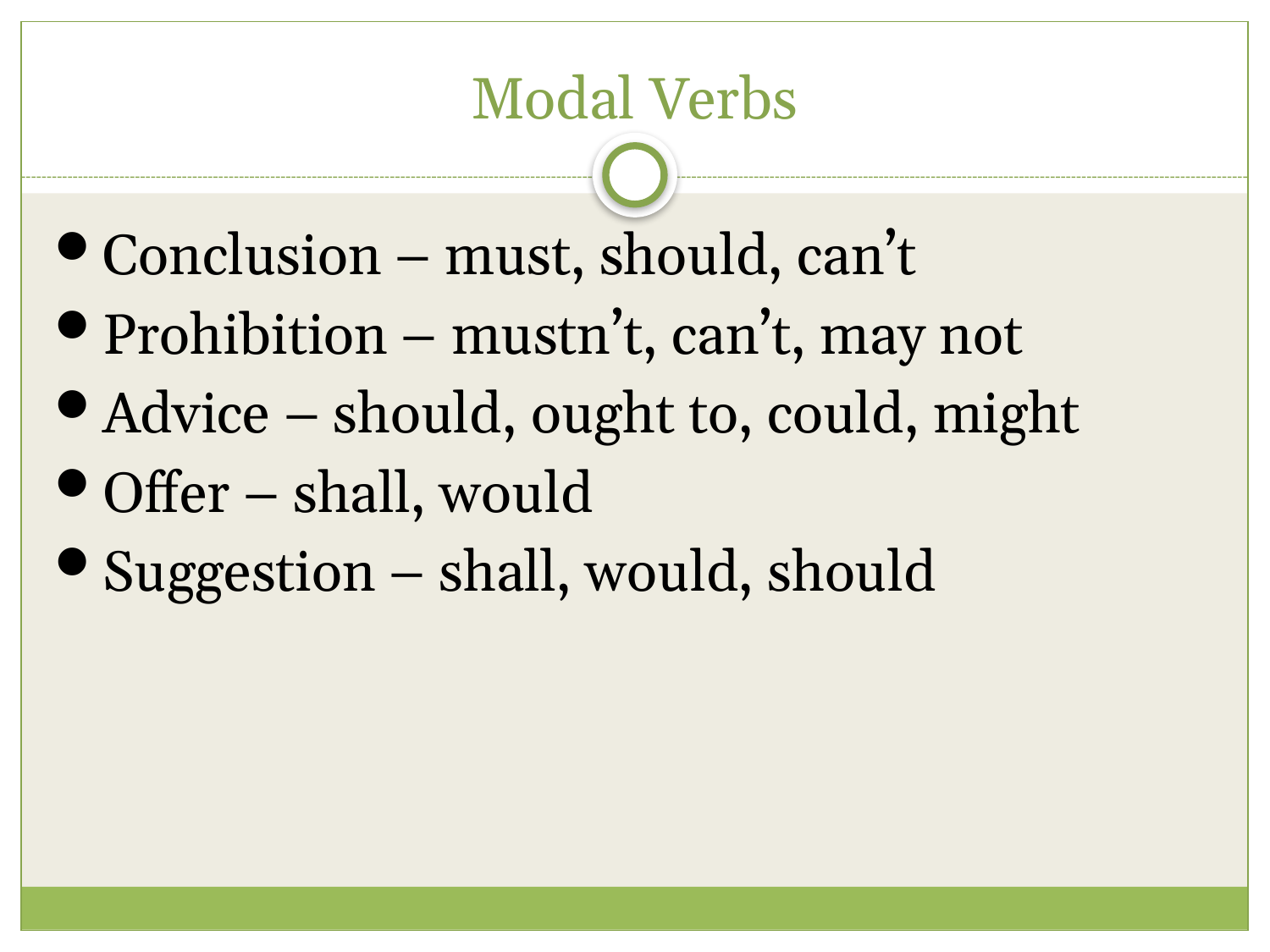

# Modal Verbs
Conclusion – must, should, can’t
Prohibition – mustn’t, can’t, may not
Advice – should, ought to, could, might
Offer – shall, would
Suggestion – shall, would, should